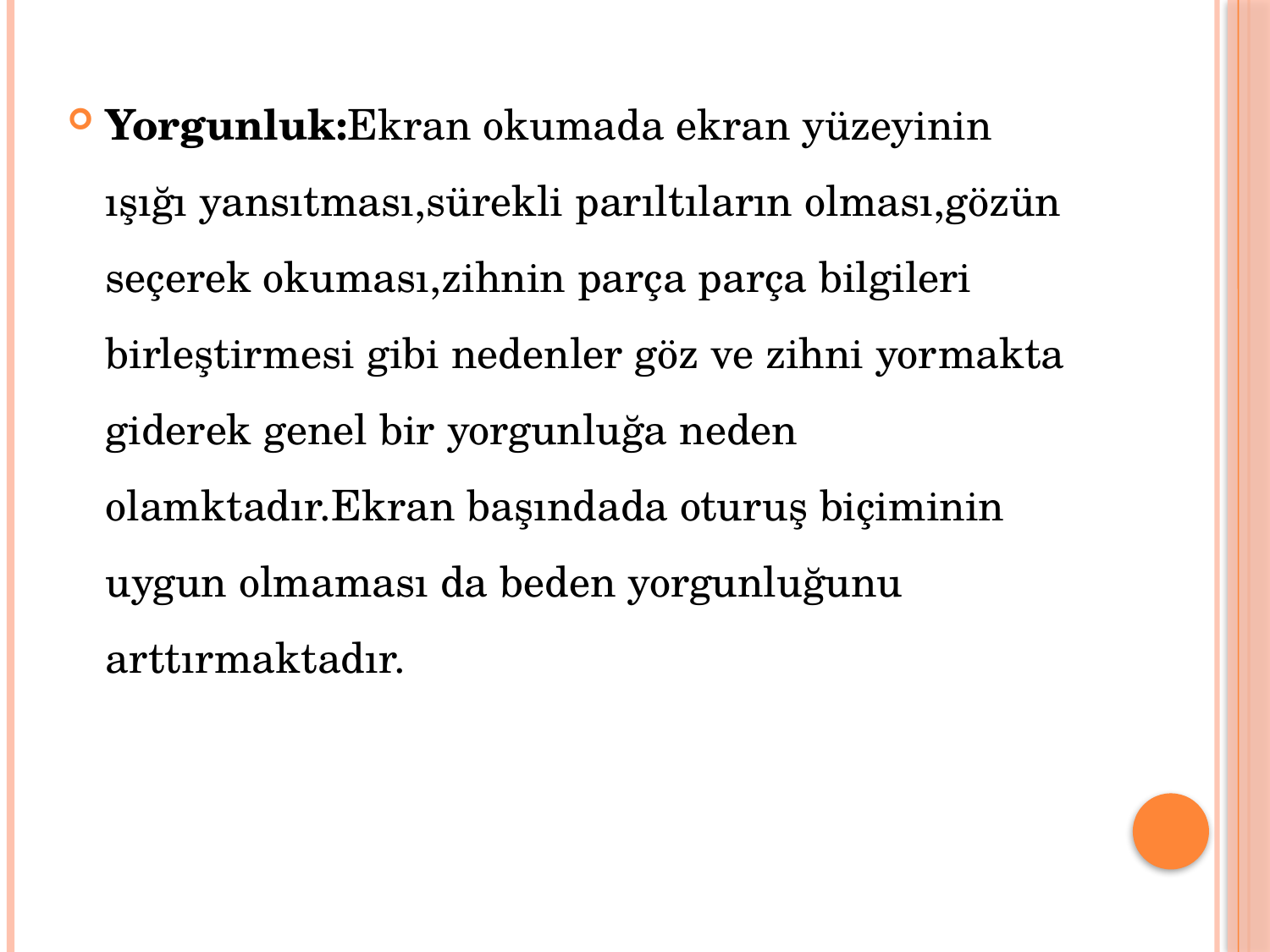

Yorgunluk:Ekran okumada ekran yüzeyinin ışığı yansıtması,sürekli parıltıların olması,gözün seçerek okuması,zihnin parça parça bilgileri birleştirmesi gibi nedenler göz ve zihni yormakta giderek genel bir yorgunluğa neden olamktadır.Ekran başındada oturuş biçiminin uygun olmaması da beden yorgunluğunu arttırmaktadır.